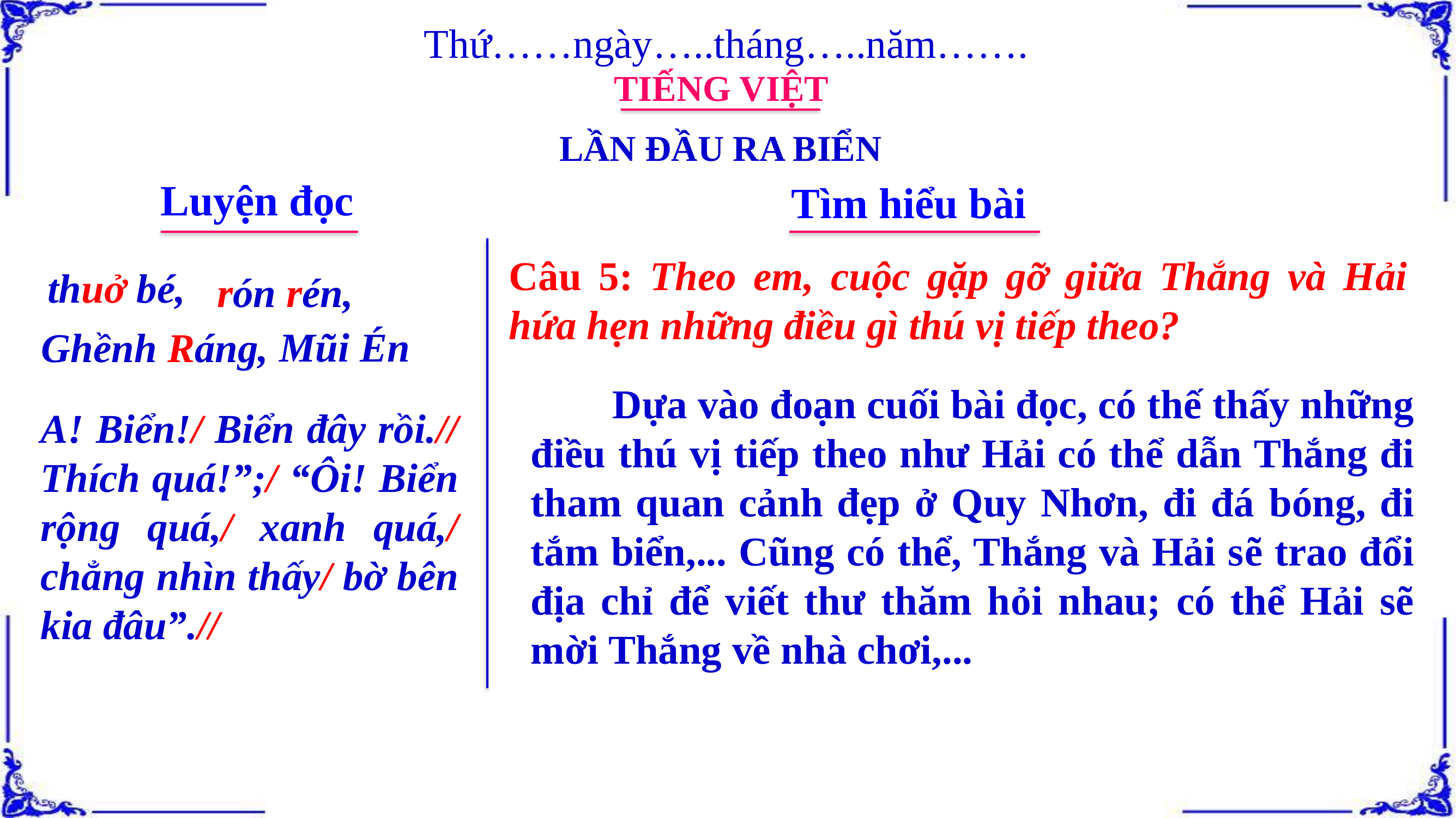

Thứ……ngày…..tháng…..năm…….
TIẾNG VIỆT
LẦN ĐẦU RA BIỂN
Luyện đọc
Tìm hiểu bài
Câu 5: Theo em, cuộc gặp gỡ giữa Thắng và Hải hứa hẹn những điều gì thú vị tiếp theo?
thuở bé,
 rón rén,
Mũi Én
Ghềnh Ráng,
	Dựa vào đoạn cuối bài đọc, có thế thấy những điều thú vị tiếp theo như Hải có thể dẫn Thắng đi tham quan cảnh đẹp ở Quy Nhơn, đi đá bóng, đi tắm biển,... Cũng có thể, Thắng và Hải sẽ trao đổi địa chỉ để viết thư thăm hỏi nhau; có thể Hải sẽ mời Thắng về nhà chơi,...
A! Biển!/ Biển đây rồi.// Thích quá!”;/ “Ôi! Biển rộng quá,/ xanh quá,/ chẳng nhìn thấy/ bờ bên kia đâu”.//